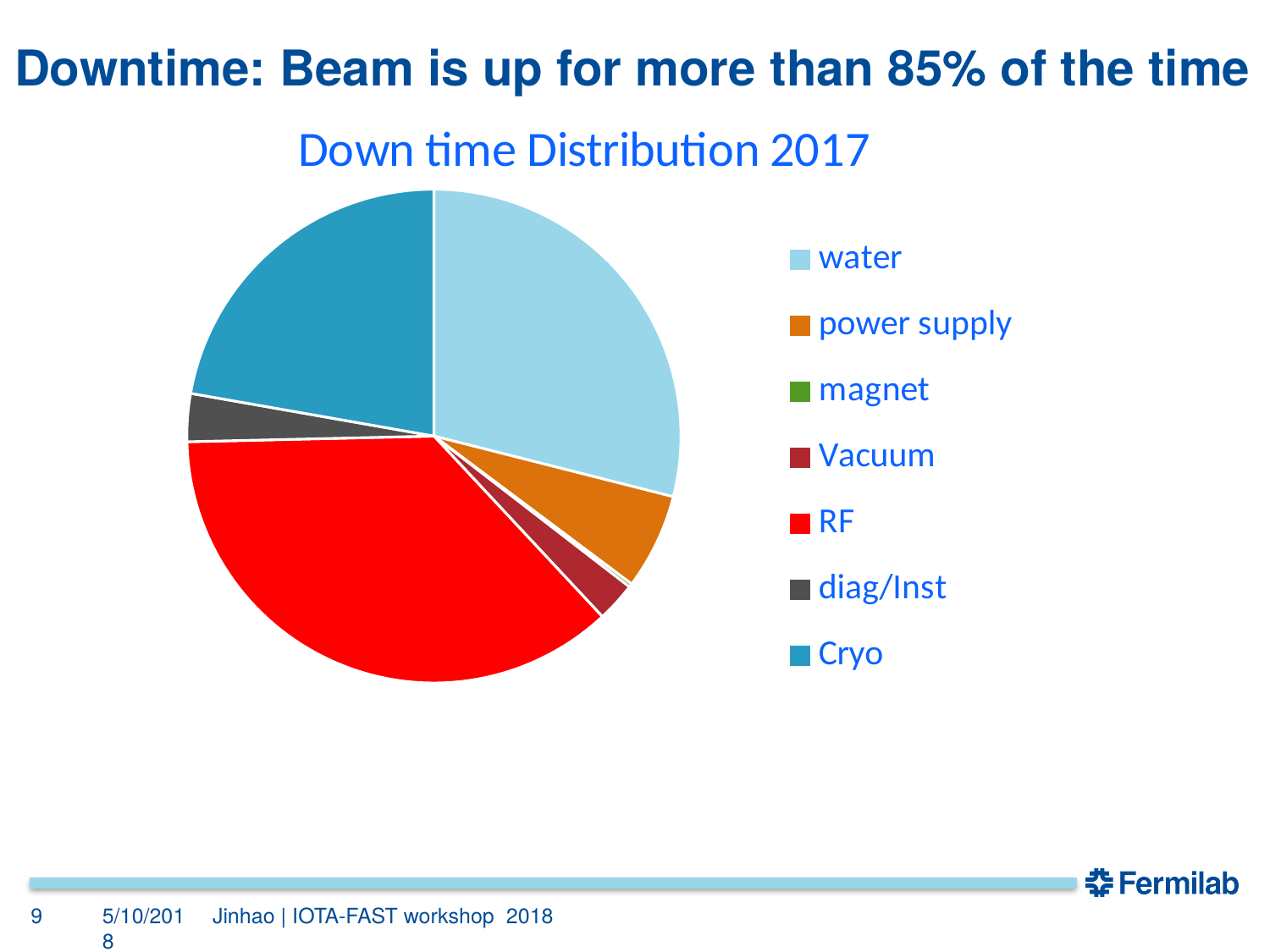

# Downtime: Beam is up for more than 85% of the time

### Chart: Down time Distribution 2017

| Category |  |
|---|---|
| water | 24.917 |
| power supply | 5.4 |
| magnet | 0.2 |
| Vacuum  | 2.233 |
| RF | 31.4783 |
| diag/Inst | 2.7 |
| Cryo | 19.133 |
9
5/10/2018
Jinhao | IOTA-FAST workshop  2018